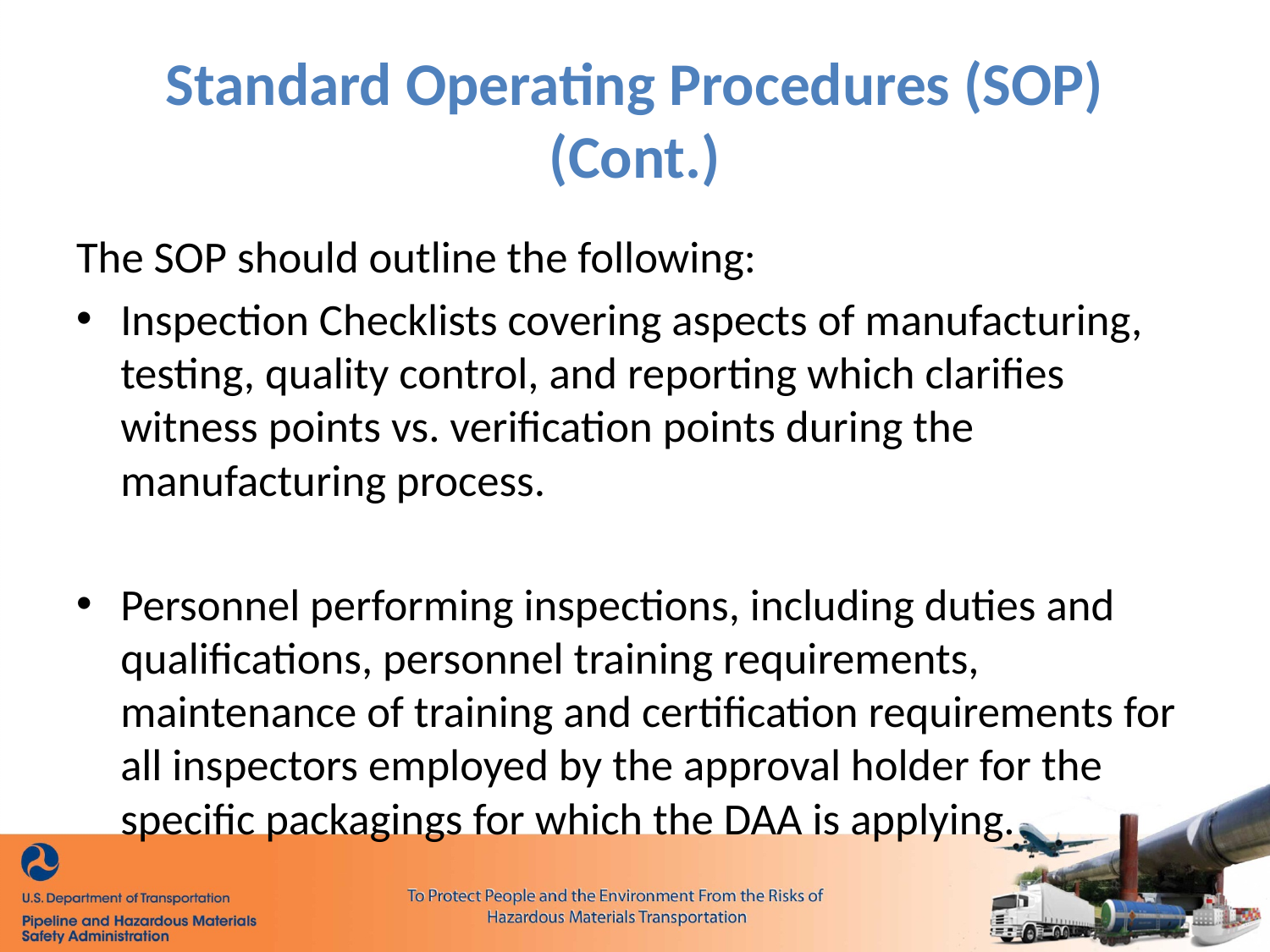

# Standard Operating Procedures (SOP) (Cont.)
The SOP should outline the following:
Inspection Checklists covering aspects of manufacturing, testing, quality control, and reporting which clarifies witness points vs. verification points during the manufacturing process.

Personnel performing inspections, including duties and qualifications, personnel training requirements, maintenance of training and certification requirements for all inspectors employed by the approval holder for the specific packagings for which the DAA is applying.